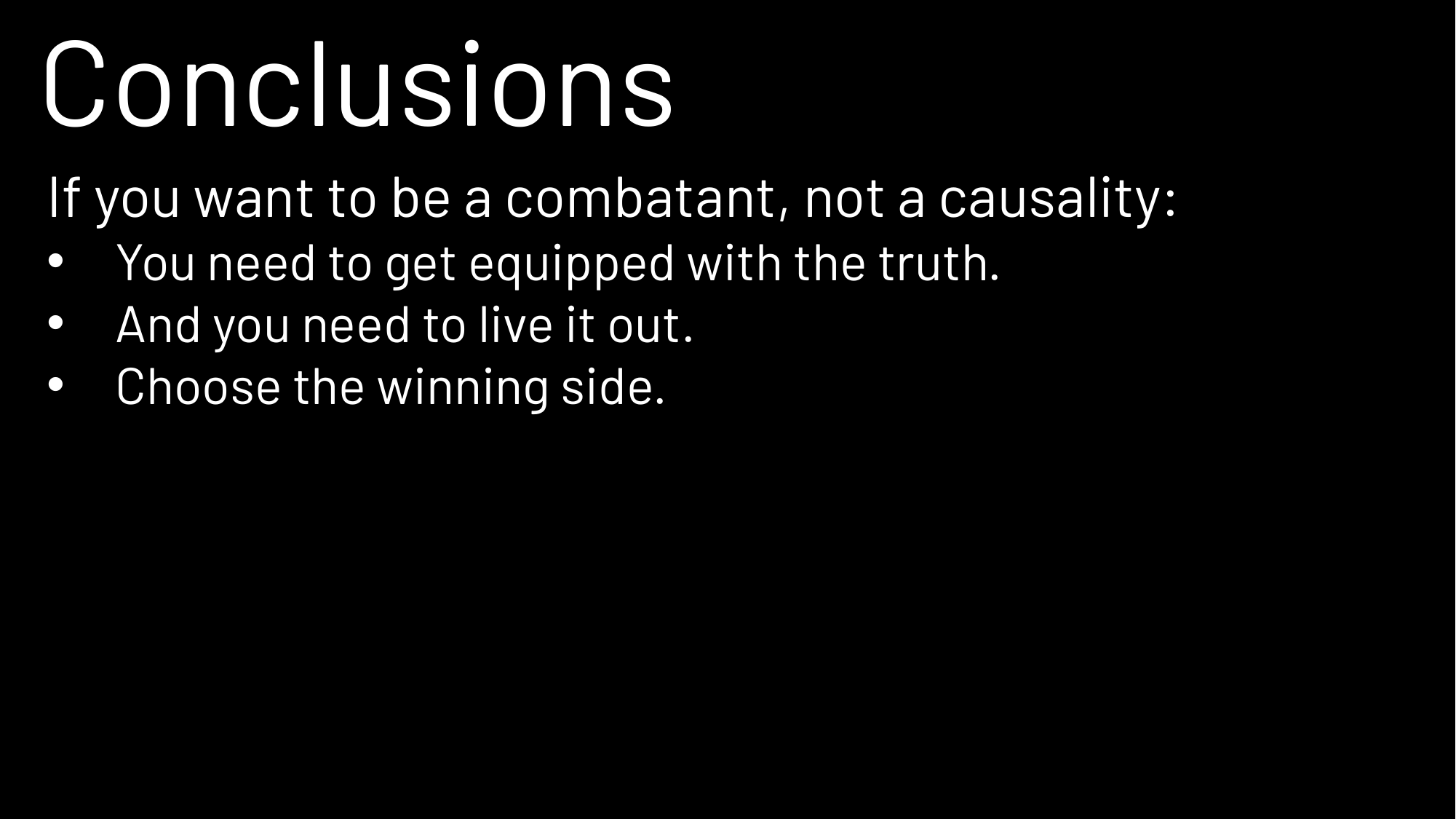

Conclusions
If you want to be a combatant, not a causality:
You need to get equipped with the truth.
And you need to live it out.
Choose the winning side.